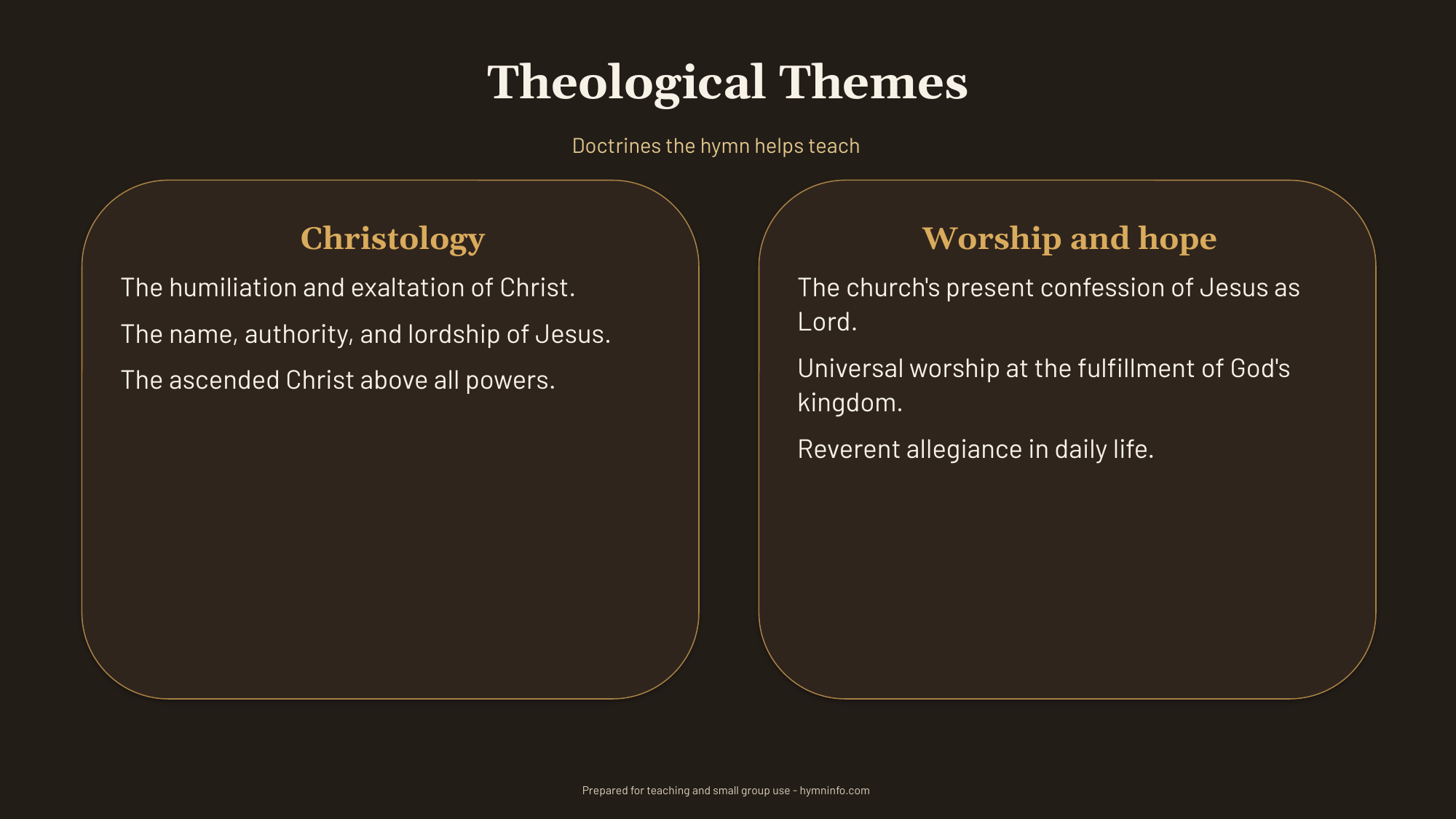

Theological Themes
Doctrines the hymn helps teach

Christology
Worship and hope
The humiliation and exaltation of Christ.
The name, authority, and lordship of Jesus.
The ascended Christ above all powers.
The church's present confession of Jesus as Lord.
Universal worship at the fulfillment of God's kingdom.
Reverent allegiance in daily life.
Prepared for teaching and small group use - hymninfo.com